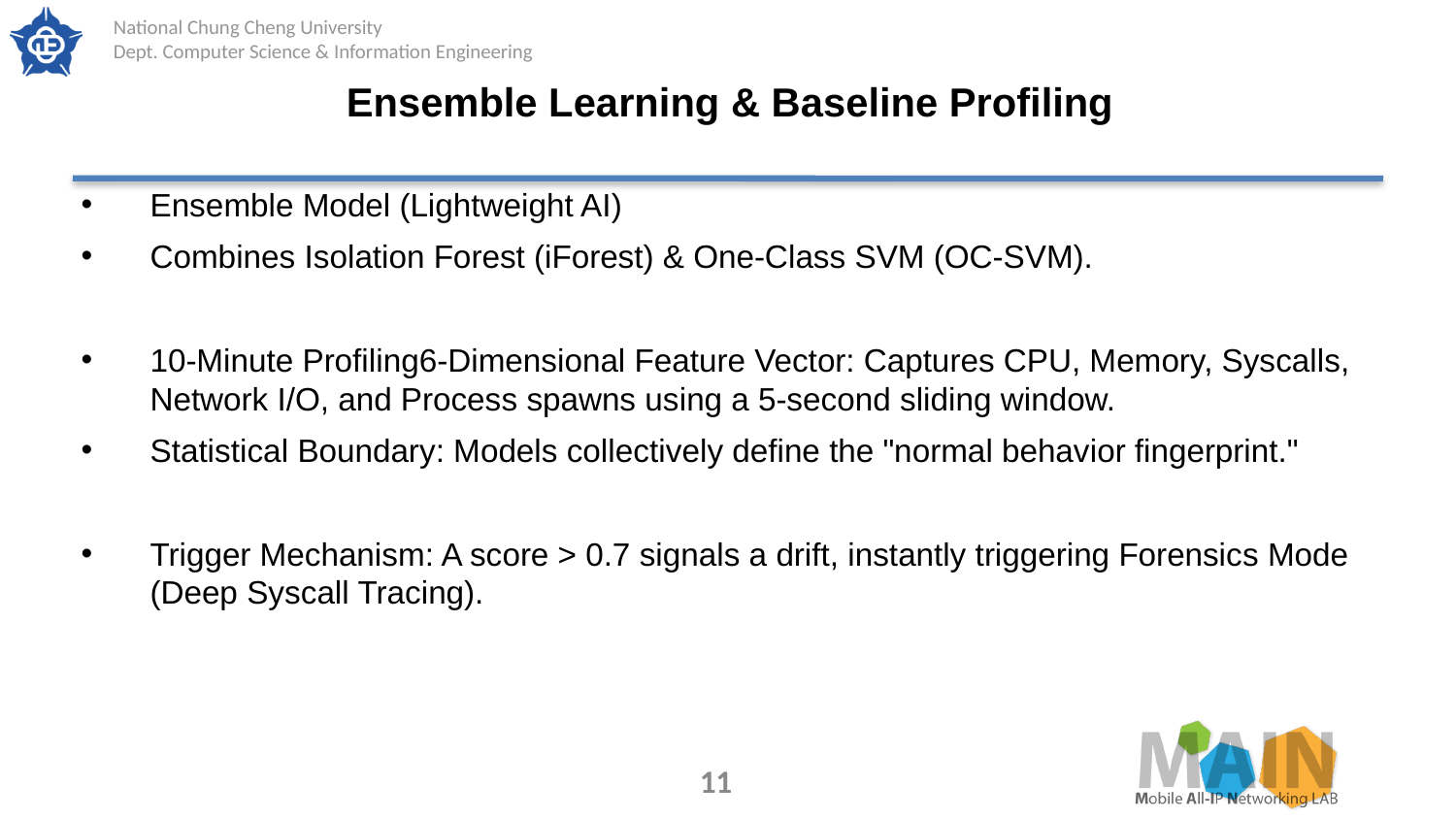

# Ensemble Learning & Baseline Profiling
Ensemble Model (Lightweight AI)
Combines Isolation Forest (iForest) & One-Class SVM (OC-SVM).

10-Minute Profiling6-Dimensional Feature Vector: Captures CPU, Memory, Syscalls, Network I/O, and Process spawns using a 5-second sliding window.
Statistical Boundary: Models collectively define the "normal behavior fingerprint."

Trigger Mechanism: A score > 0.7 signals a drift, instantly triggering Forensics Mode (Deep Syscall Tracing).
11